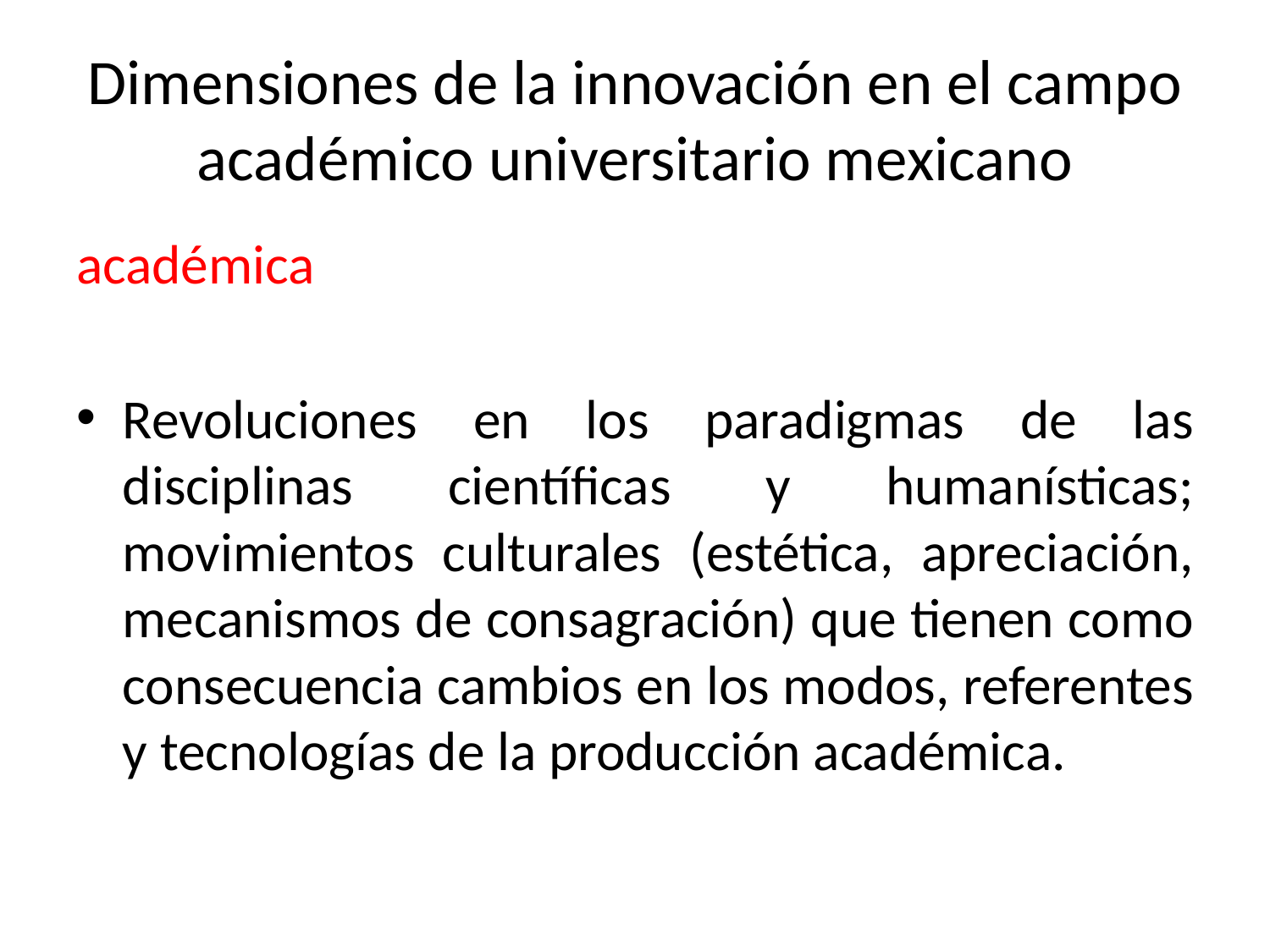

# Dimensiones de la innovación en el campo académico universitario mexicano
académica

Revoluciones en los paradigmas de las disciplinas científicas y humanísticas; movimientos culturales (estética, apreciación, mecanismos de consagración) que tienen como consecuencia cambios en los modos, referentes y tecnologías de la producción académica.